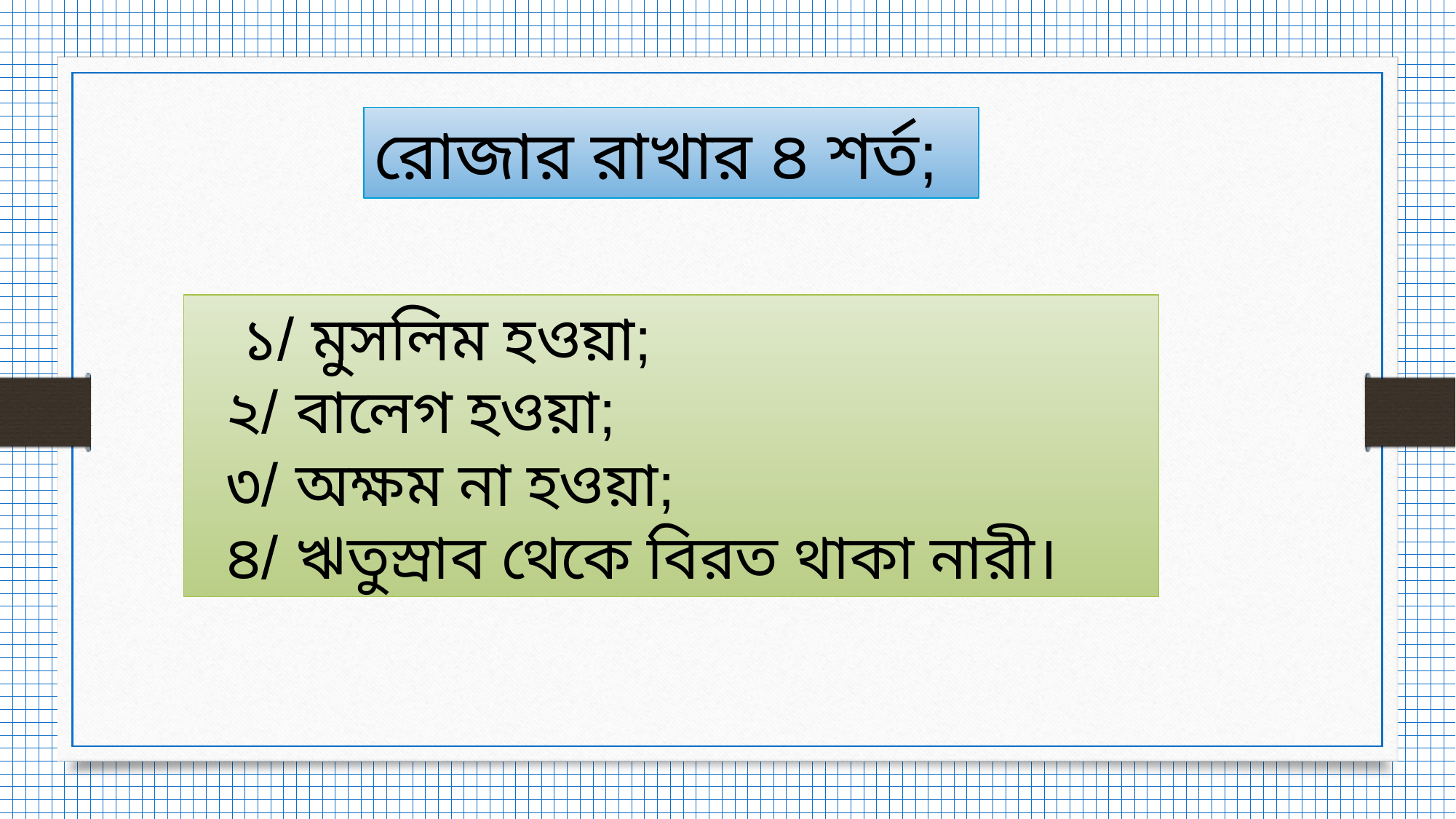

রোজার রাখার ৪ শর্ত;

   ১/ মুসলিম হওয়া;
  ২/ বালেগ হওয়া;
  ৩/ অক্ষম না হওয়া;
  ৪/ ঋতুস্রাব থেকে বিরত থাকা নারী।